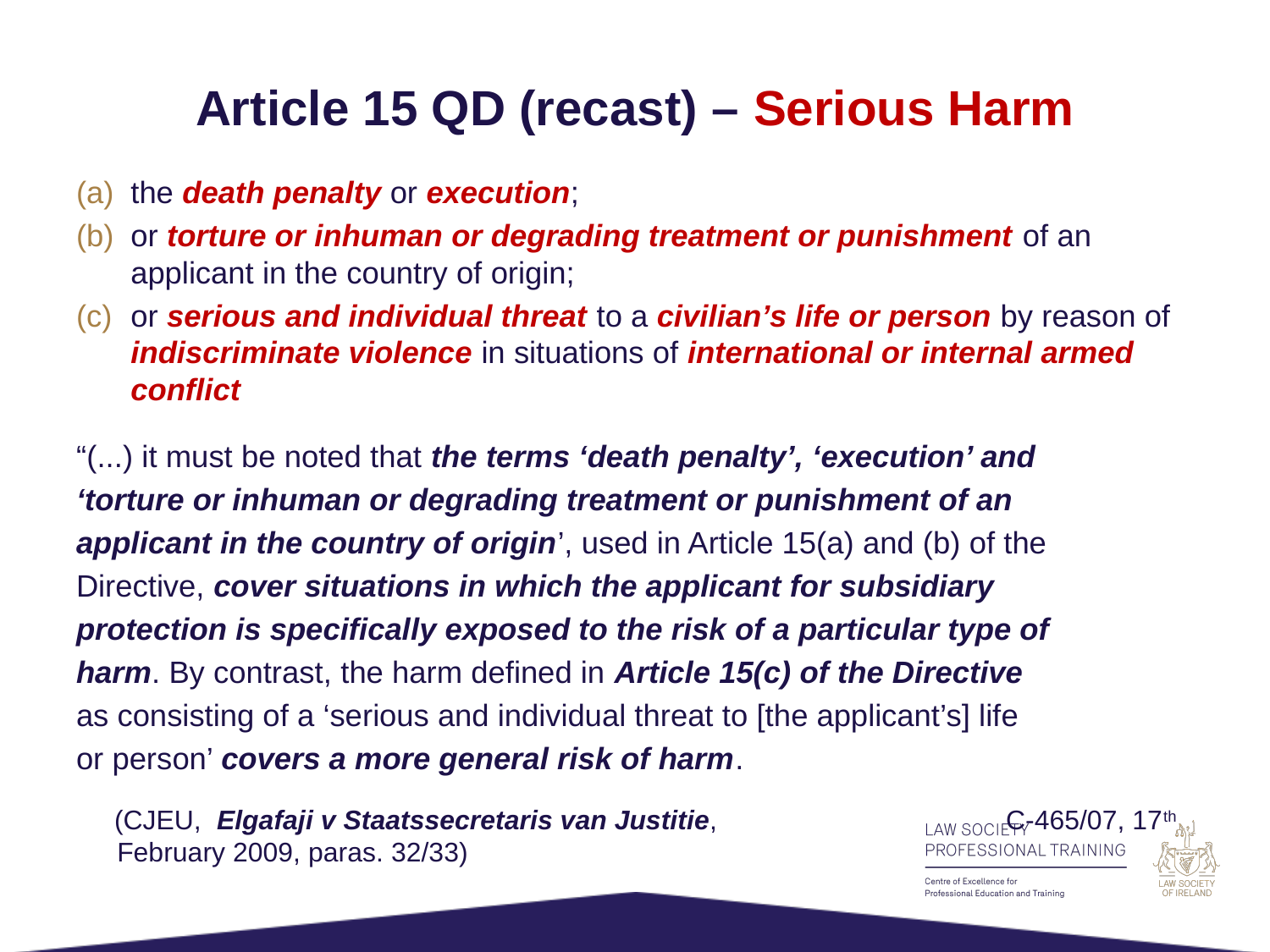

# Article 15 QD (recast) – Serious Harm
the death penalty or execution;
or torture or inhuman or degrading treatment or punishment of an applicant in the country of origin;
or serious and individual threat to a civilian’s life or person by reason of indiscriminate violence in situations of international or internal armed conflict

“(...) it must be noted that the terms ‘death penalty’, ‘execution’ and
‘torture or inhuman or degrading treatment or punishment of an
applicant in the country of origin’, used in Article 15(a) and (b) of the
Directive, cover situations in which the applicant for subsidiary
protection is specifically exposed to the risk of a particular type of
harm. By contrast, the harm defined in Article 15(c) of the Directive
as consisting of a ‘serious and individual threat to [the applicant’s] life
or person’ covers a more general risk of harm.

     (CJEU,  Elgafaji v Staatssecretaris van Justitie,                                      C-465/07, 17th February 2009, paras. 32/33)